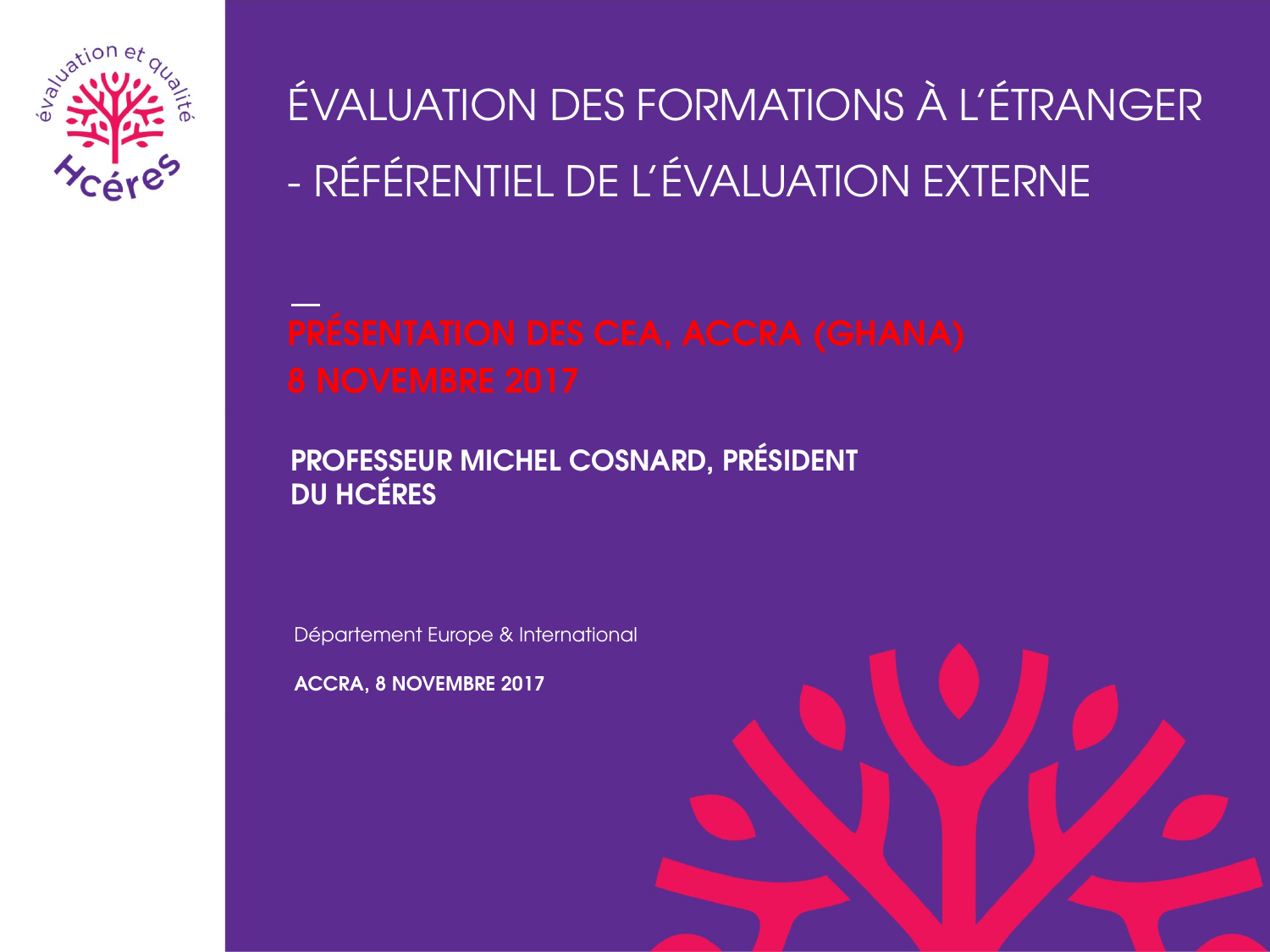

# Évaluation des formations à l’étranger - Référentiel de l’évaluation externe
Présentation des CEA, Accra (Ghana)
8 novembre 2017
Professeur Michel Cosnard, président du Hcéres
Département Europe & International

Accra, 8 novembre 2017